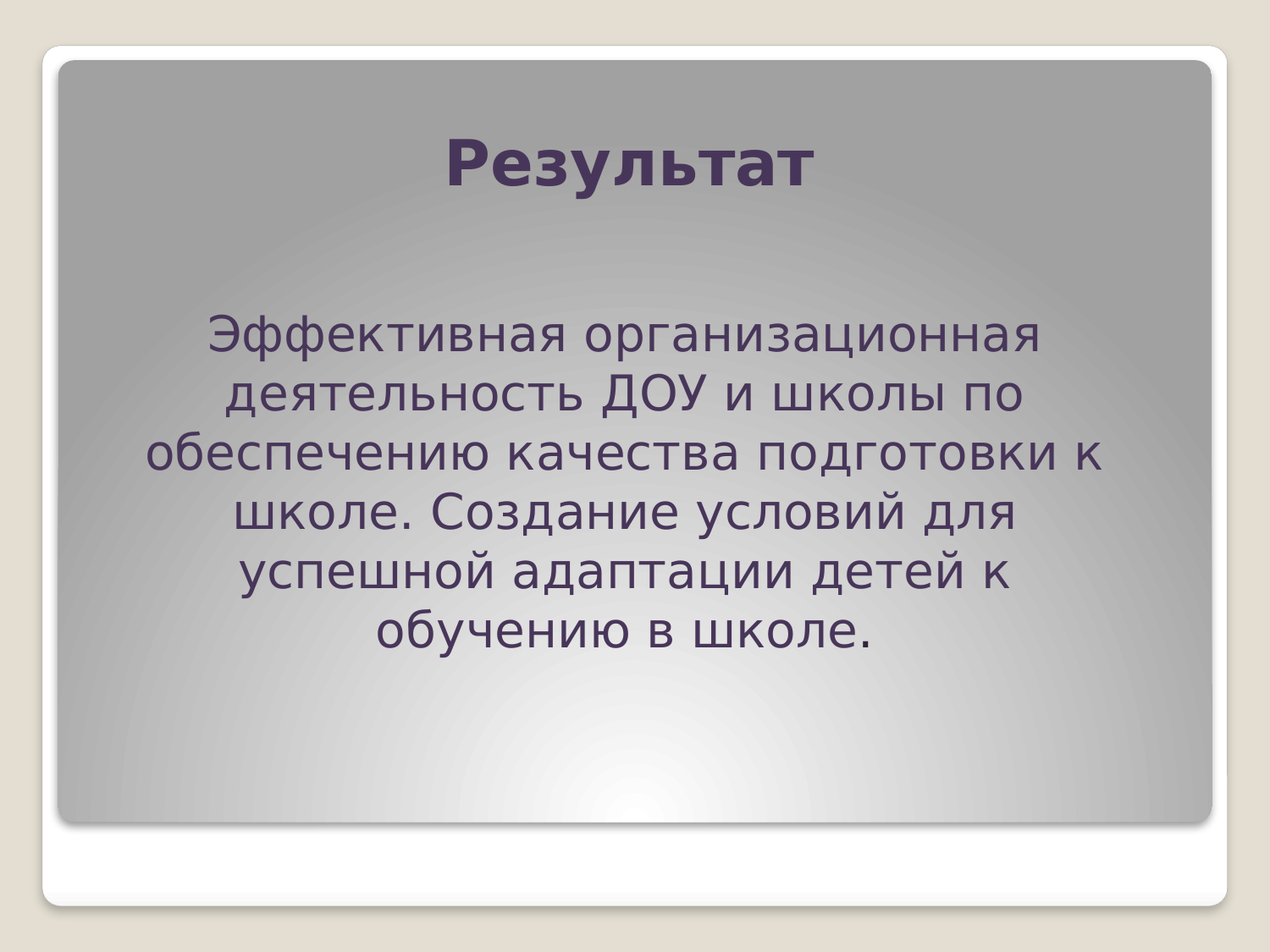

Результат
Эффективная организационная деятельность ДОУ и школы по обеспечению качества подготовки к школе. Создание условий для успешной адаптации детей к обучению в школе.